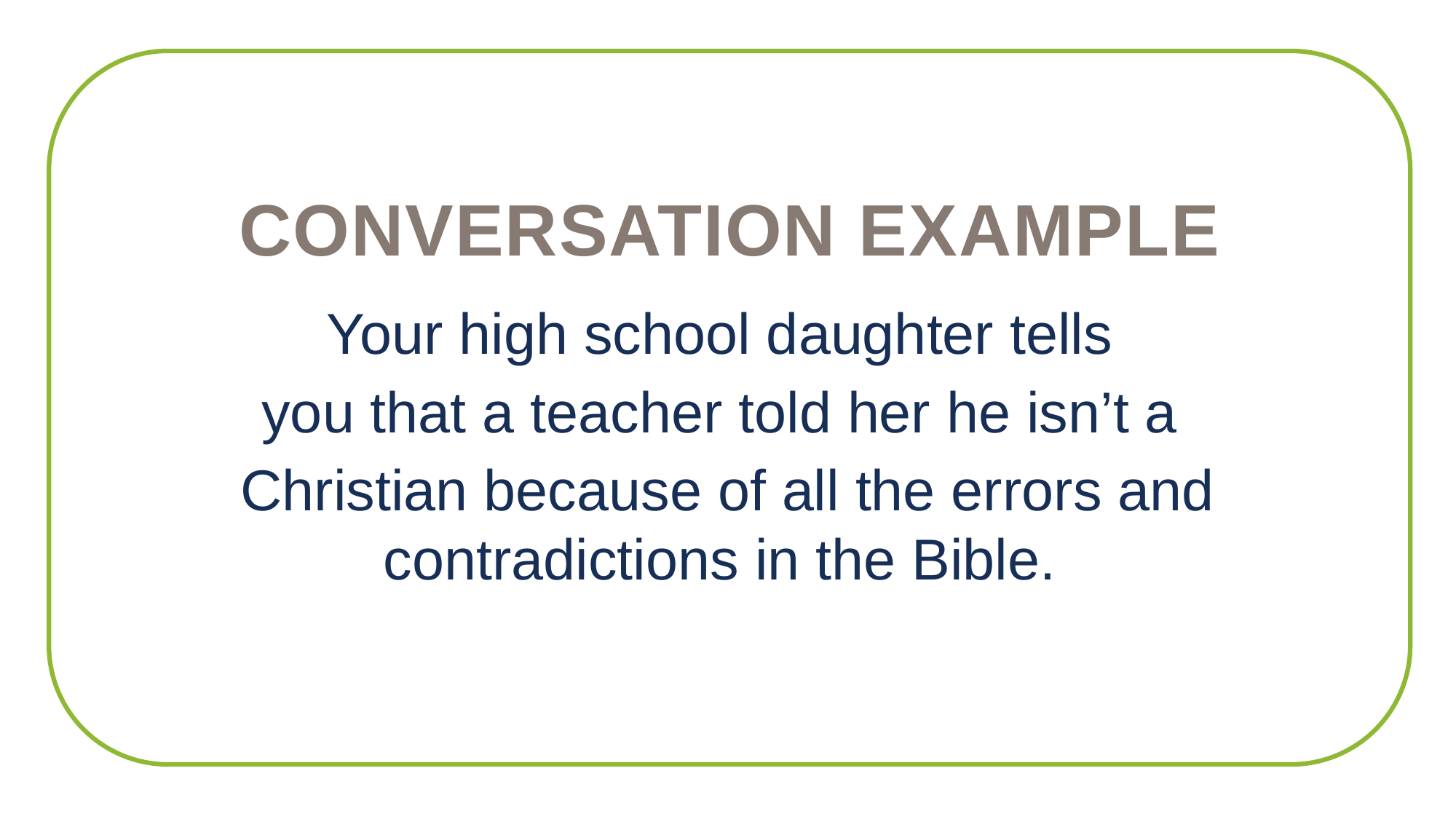

CONVERSATION EXAMPLE
Your high school daughter tells
you that a teacher told her he isn’t a
Christian because of all the errors and contradictions in the Bible.